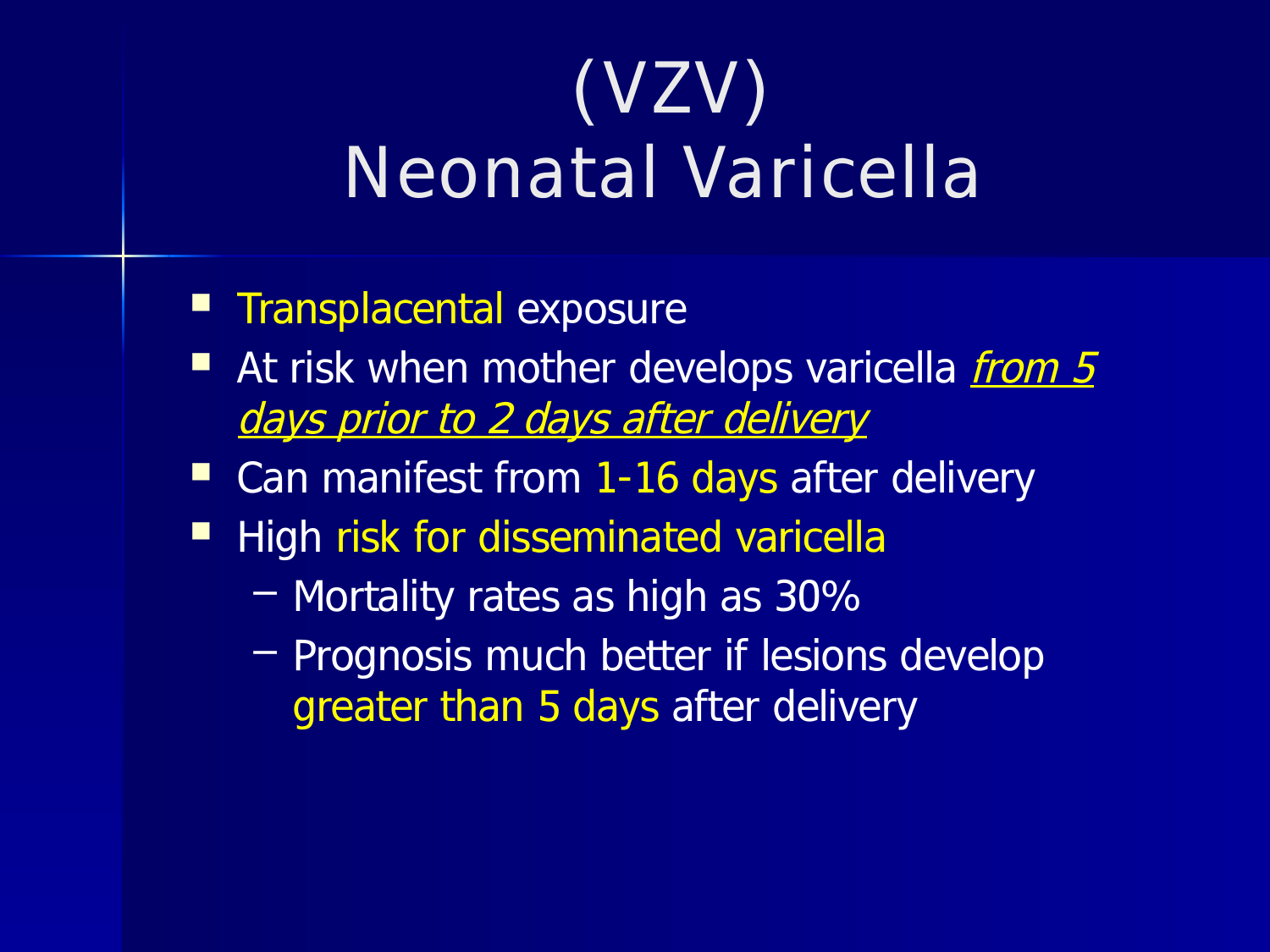

# (VZV) Neonatal Varicella
Transplacental exposure
At risk when mother develops varicella from 5 days prior to 2 days after delivery
Can manifest from 1-16 days after delivery
High risk for disseminated varicella
Mortality rates as high as 30%
Prognosis much better if lesions develop greater than 5 days after delivery